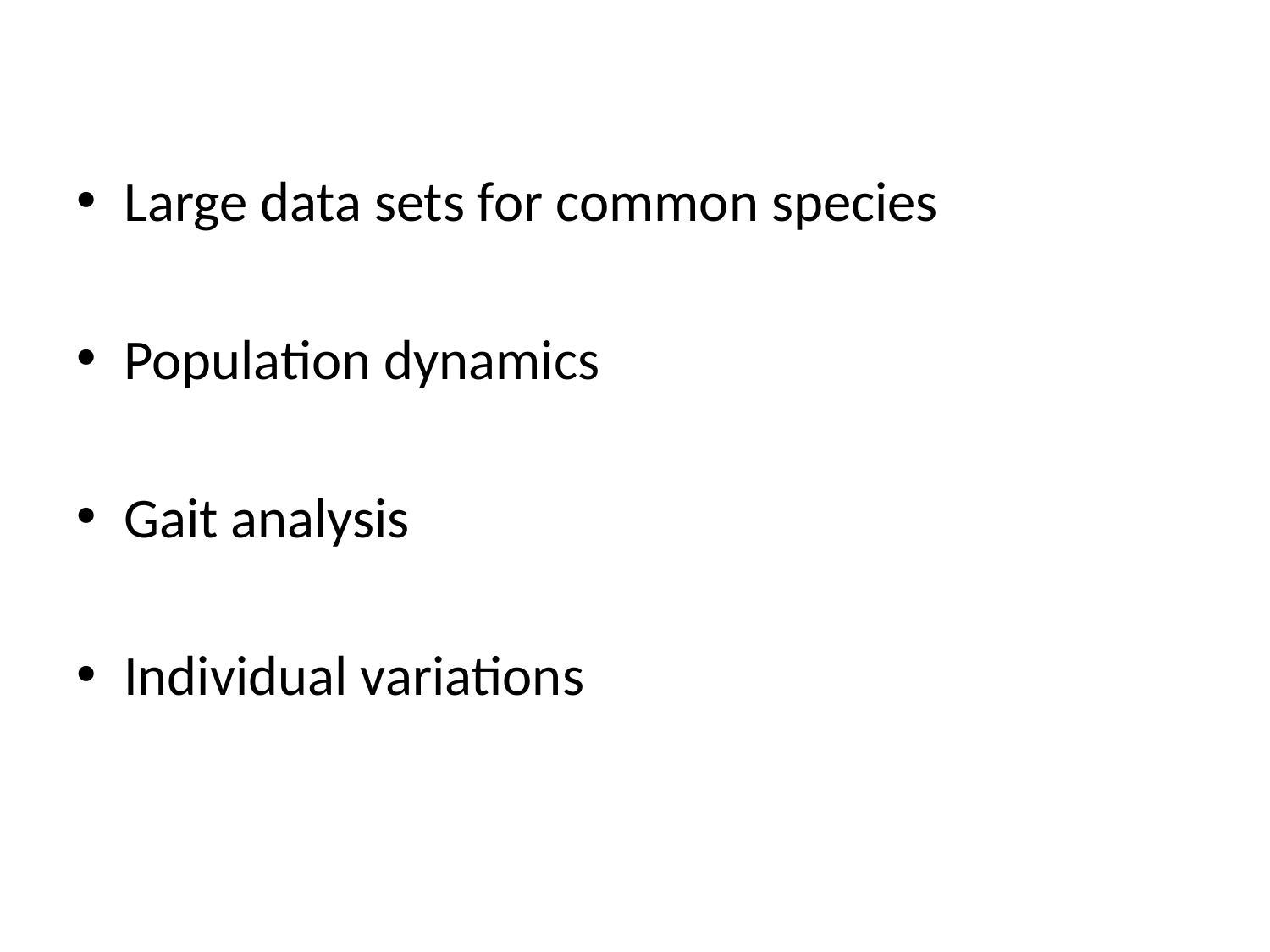

Large data sets for common species

Population dynamics

Gait analysis

Individual variations